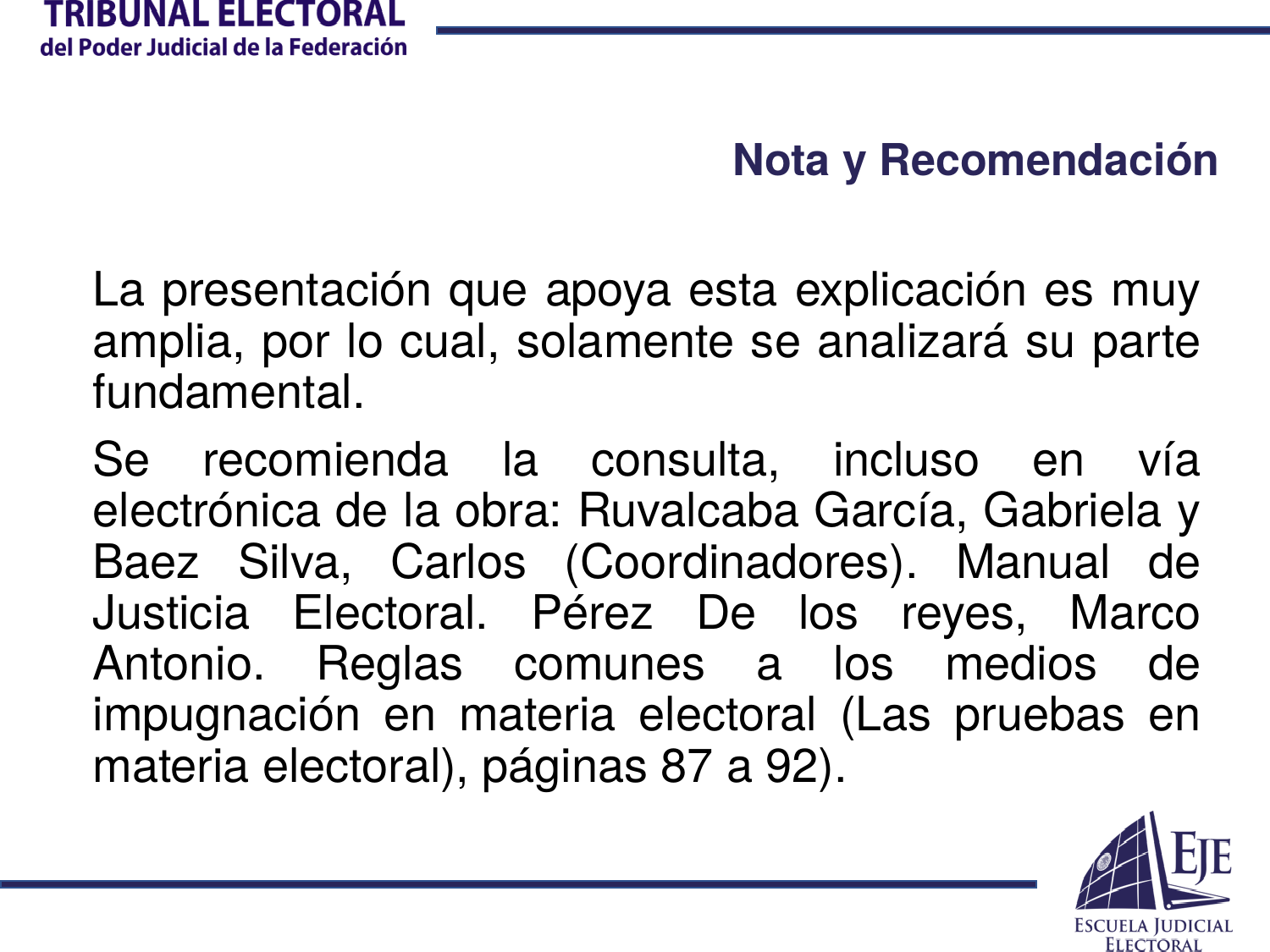

# Nota y Recomendación
La presentación que apoya esta explicación es muy amplia, por lo cual, solamente se analizará su parte fundamental.
Se recomienda la consulta, incluso en vía electrónica de la obra: Ruvalcaba García, Gabriela y Baez Silva, Carlos (Coordinadores). Manual de Justicia Electoral. Pérez De los reyes, Marco Antonio. Reglas comunes a los medios de impugnación en materia electoral (Las pruebas en materia electoral), páginas 87 a 92).